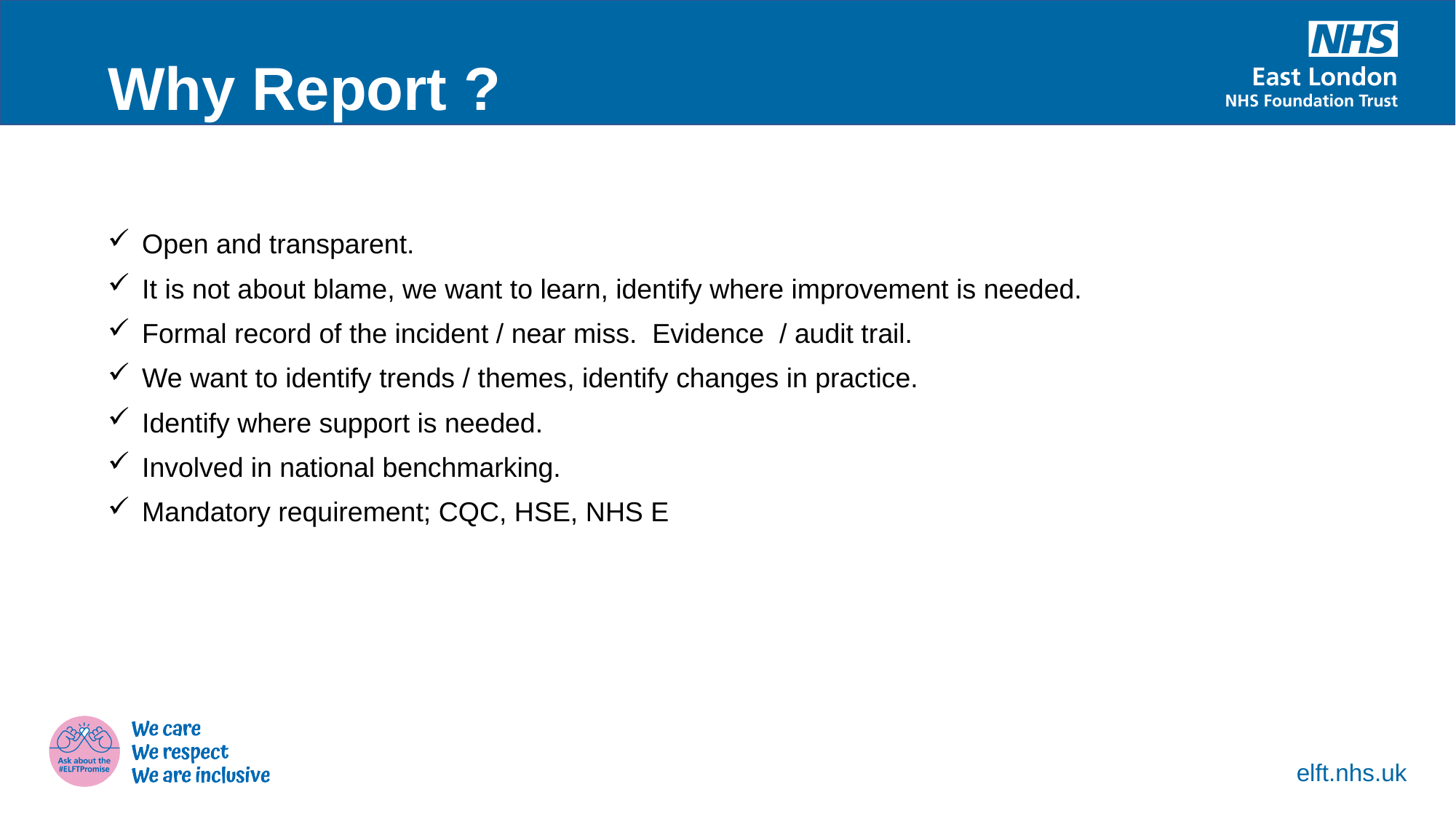

Why Report ?
Open and transparent.
It is not about blame, we want to learn, identify where improvement is needed.
Formal record of the incident / near miss.  Evidence  / audit trail.
We want to identify trends / themes, identify changes in practice.
Identify where support is needed.
Involved in national benchmarking.
Mandatory requirement; CQC, HSE, NHS E